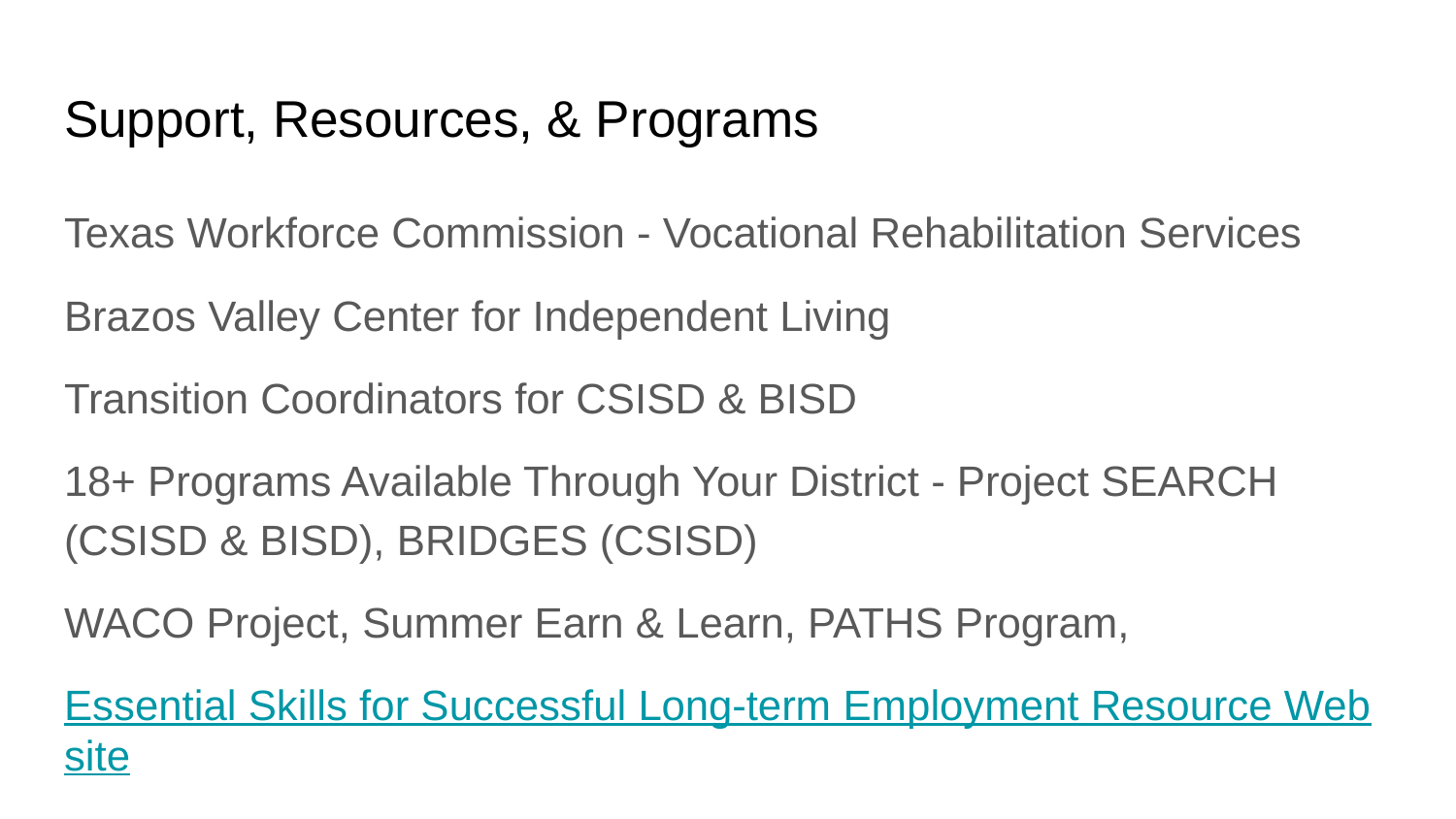

# Support, Resources, & Programs
Texas Workforce Commission - Vocational Rehabilitation Services
Brazos Valley Center for Independent Living
Transition Coordinators for CSISD & BISD
18+ Programs Available Through Your District - Project SEARCH (CSISD & BISD), BRIDGES (CSISD)
WACO Project, Summer Earn & Learn, PATHS Program,
Essential Skills for Successful Long-term Employment Resource Website